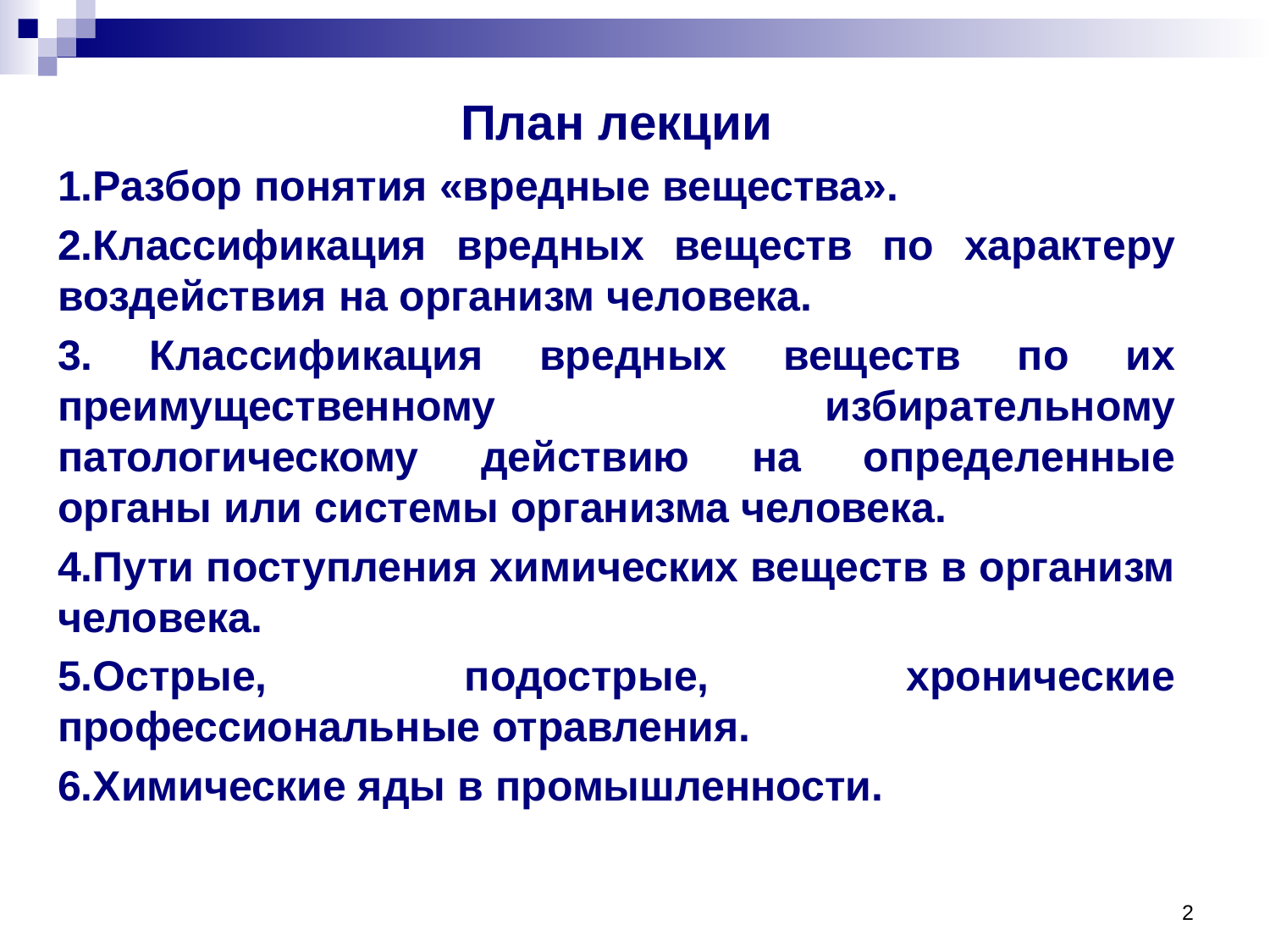

План лекции
1.Разбор понятия «вредные вещества».
2.Классификация вредных веществ по характеру воздействия на организм человека.
3. Классификация вредных веществ по их преимущественному избирательному патологическому действию на определенные органы или системы организма человека.
4.Пути поступления химических веществ в организм человека.
5.Острые, подострые, хронические профессиональные отравления.
6.Химические яды в промышленности.

2